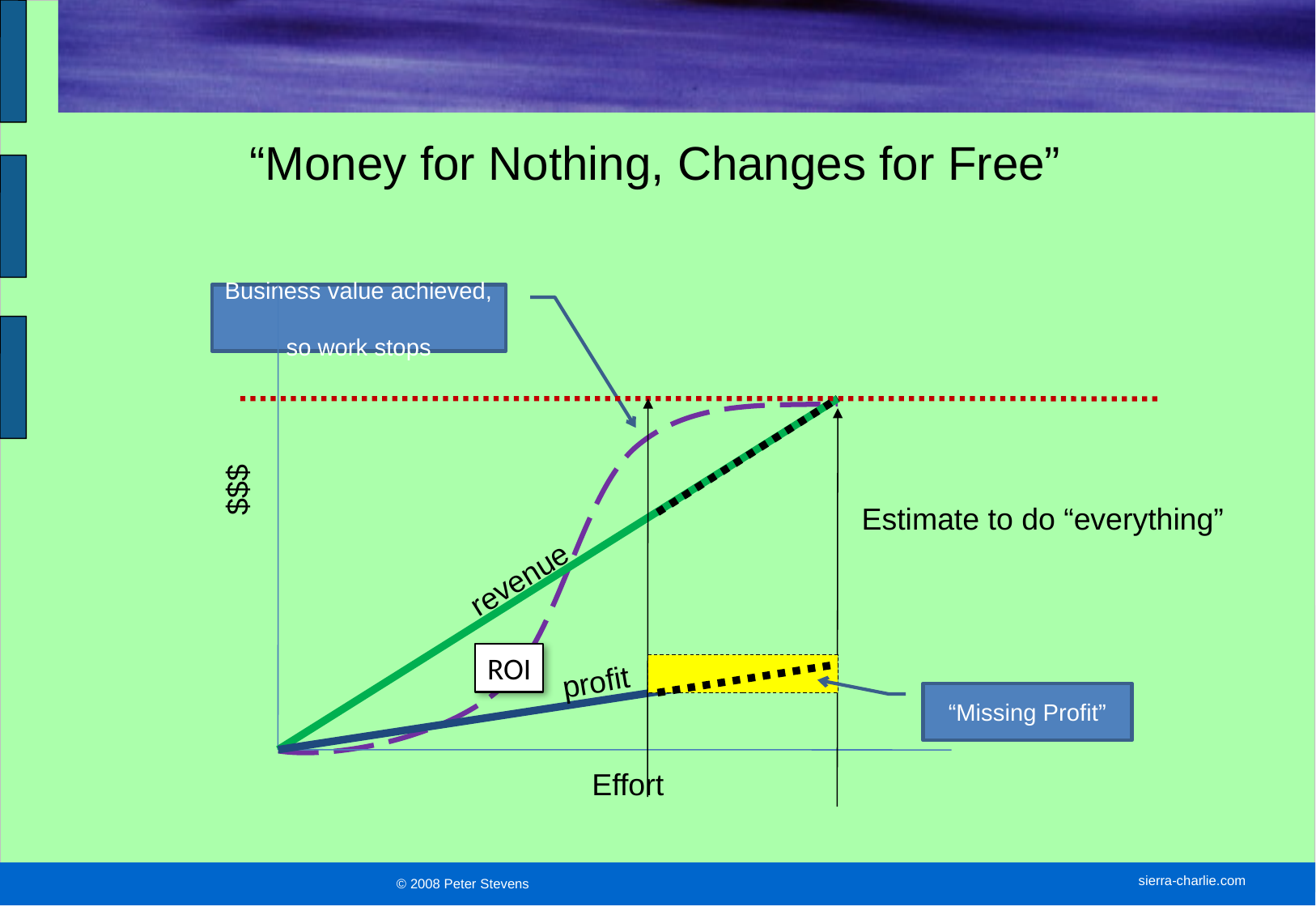

# “Money for Nothing, Changes for Free”
Business value achieved,
so work stops

$$$
Estimate to do “everything”
revenue
ROI

profit
“Missing Profit”
Effort